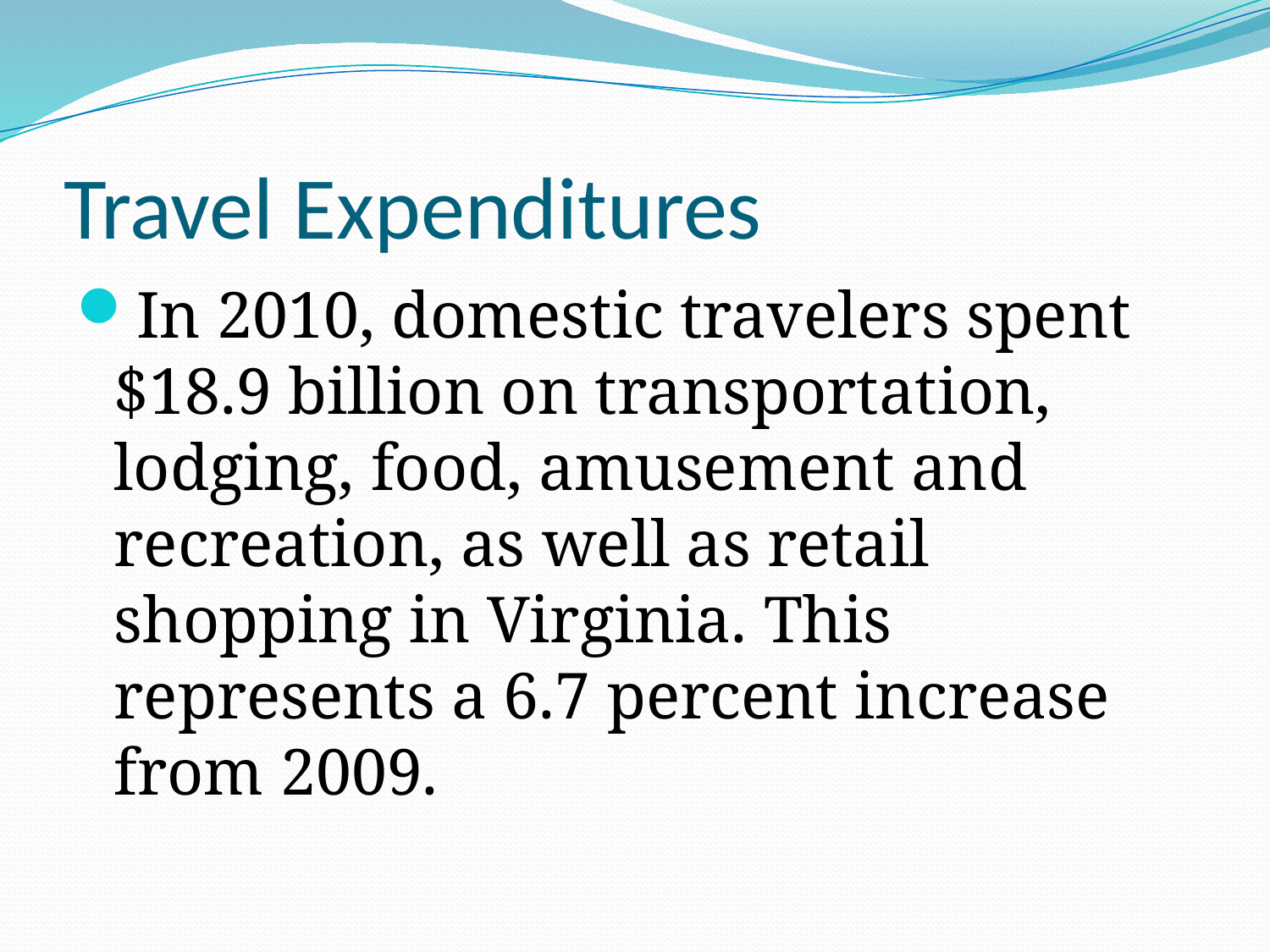

# Travel Expenditures
In 2010, domestic travelers spent $18.9 billion on transportation, lodging, food, amusement and recreation, as well as retail shopping in Virginia. This represents a 6.7 percent increase from 2009.